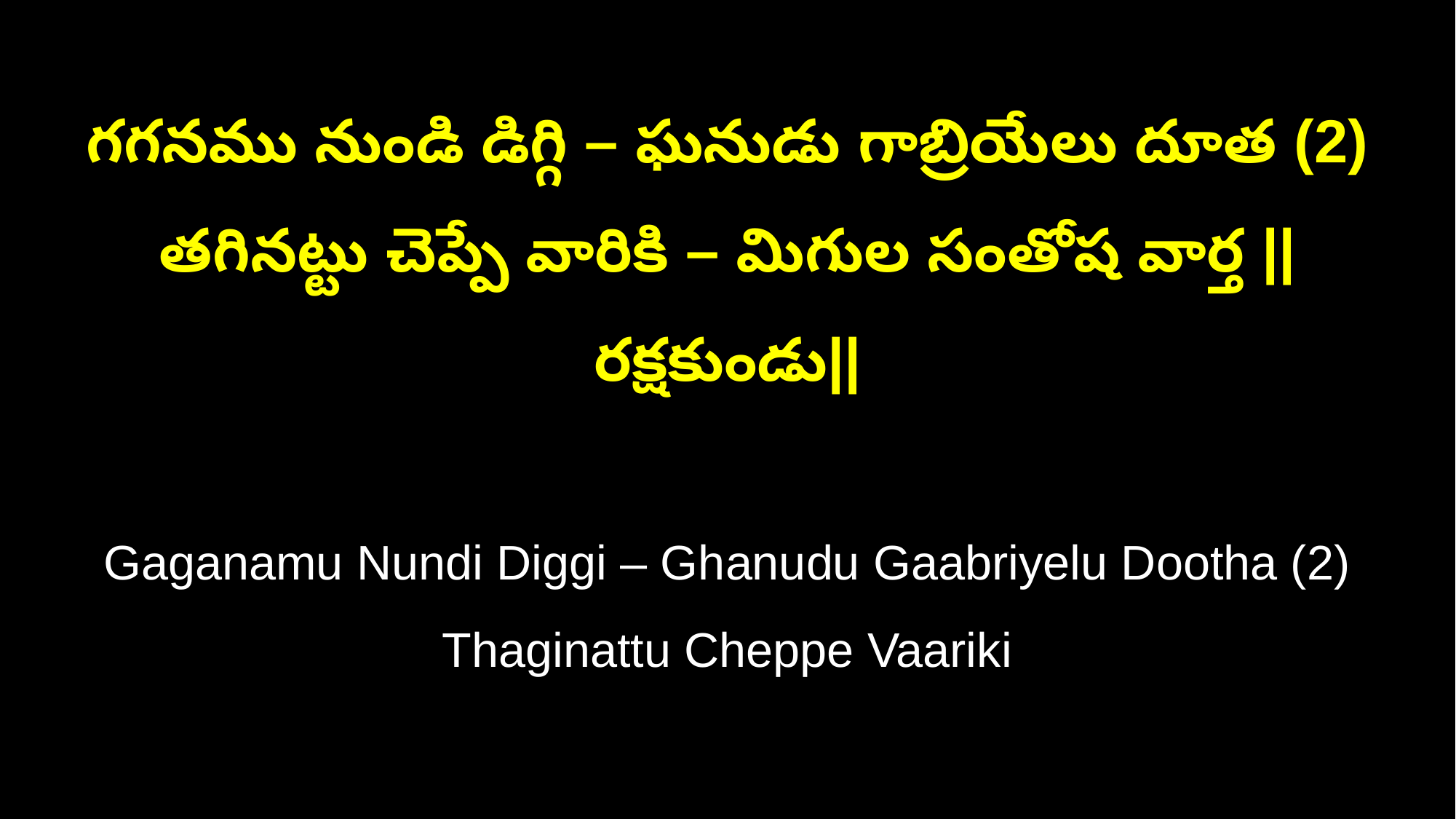

గగనము నుండి డిగ్గి – ఘనుడు గాబ్రియేలు దూత (2)
తగినట్టు చెప్పే వారికి – మిగుల సంతోష వార్త ||రక్షకుండు||
Gaganamu Nundi Diggi – Ghanudu Gaabriyelu Dootha (2)
Thaginattu Cheppe Vaariki